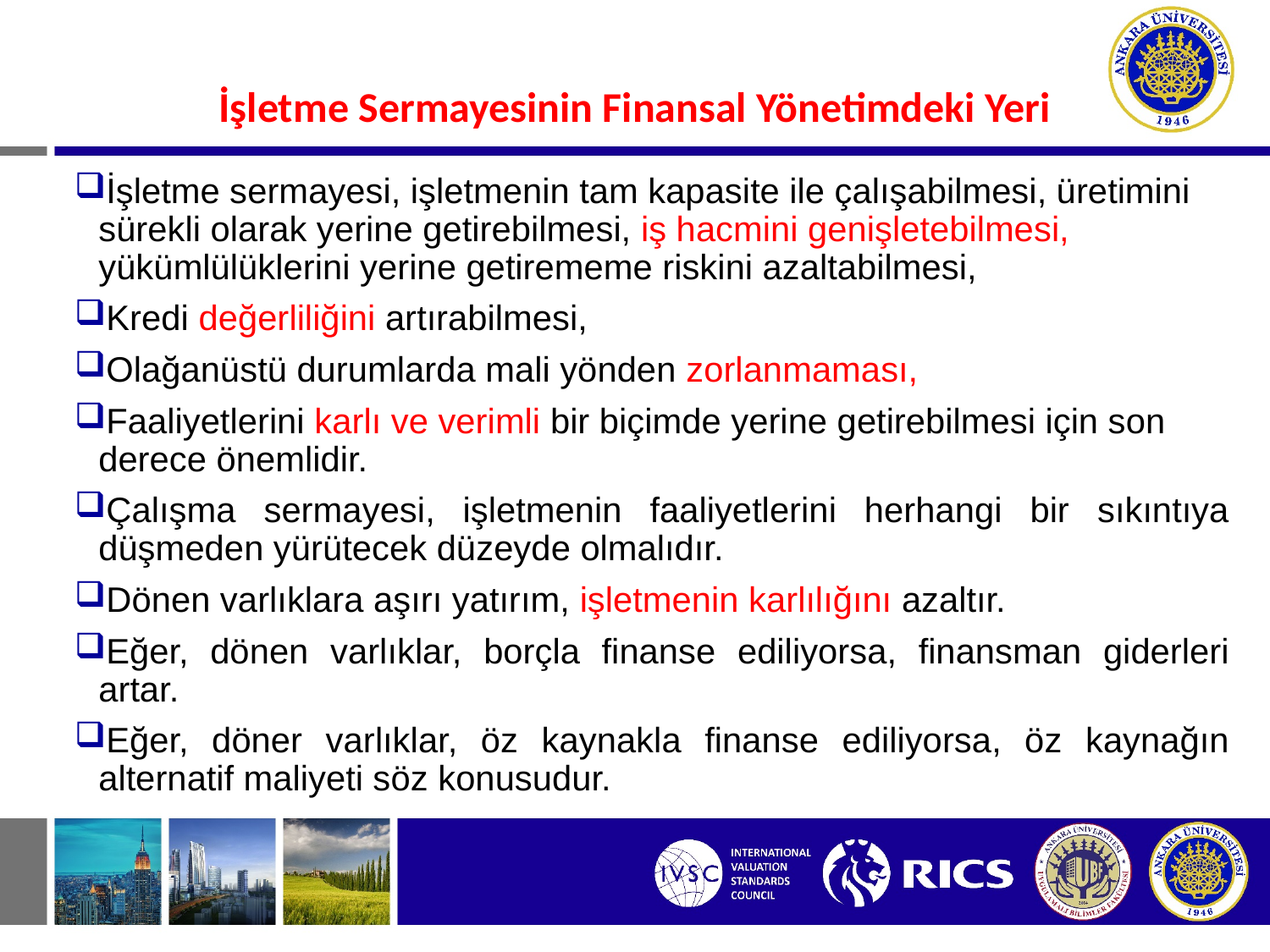

#
İşletme Sermayesinin Finansal Yönetimdeki Yeri
İşletme sermayesi, işletmenin tam kapasite ile çalışabilmesi, üretimini sürekli olarak yerine getirebilmesi, iş hacmini genişletebilmesi, yükümlülüklerini yerine getirememe riskini azaltabilmesi,
Kredi değerliliğini artırabilmesi,
Olağanüstü durumlarda mali yönden zorlanmaması,
Faaliyetlerini karlı ve verimli bir biçimde yerine getirebilmesi için son derece önemlidir.
Çalışma sermayesi, işletmenin faaliyetlerini herhangi bir sıkıntıya düşmeden yürütecek düzeyde olmalıdır.
Dönen varlıklara aşırı yatırım, işletmenin karlılığını azaltır.
Eğer, dönen varlıklar, borçla finanse ediliyorsa, finansman giderleri artar.
Eğer, döner varlıklar, öz kaynakla finanse ediliyorsa, öz kaynağın alternatif maliyeti söz konusudur.